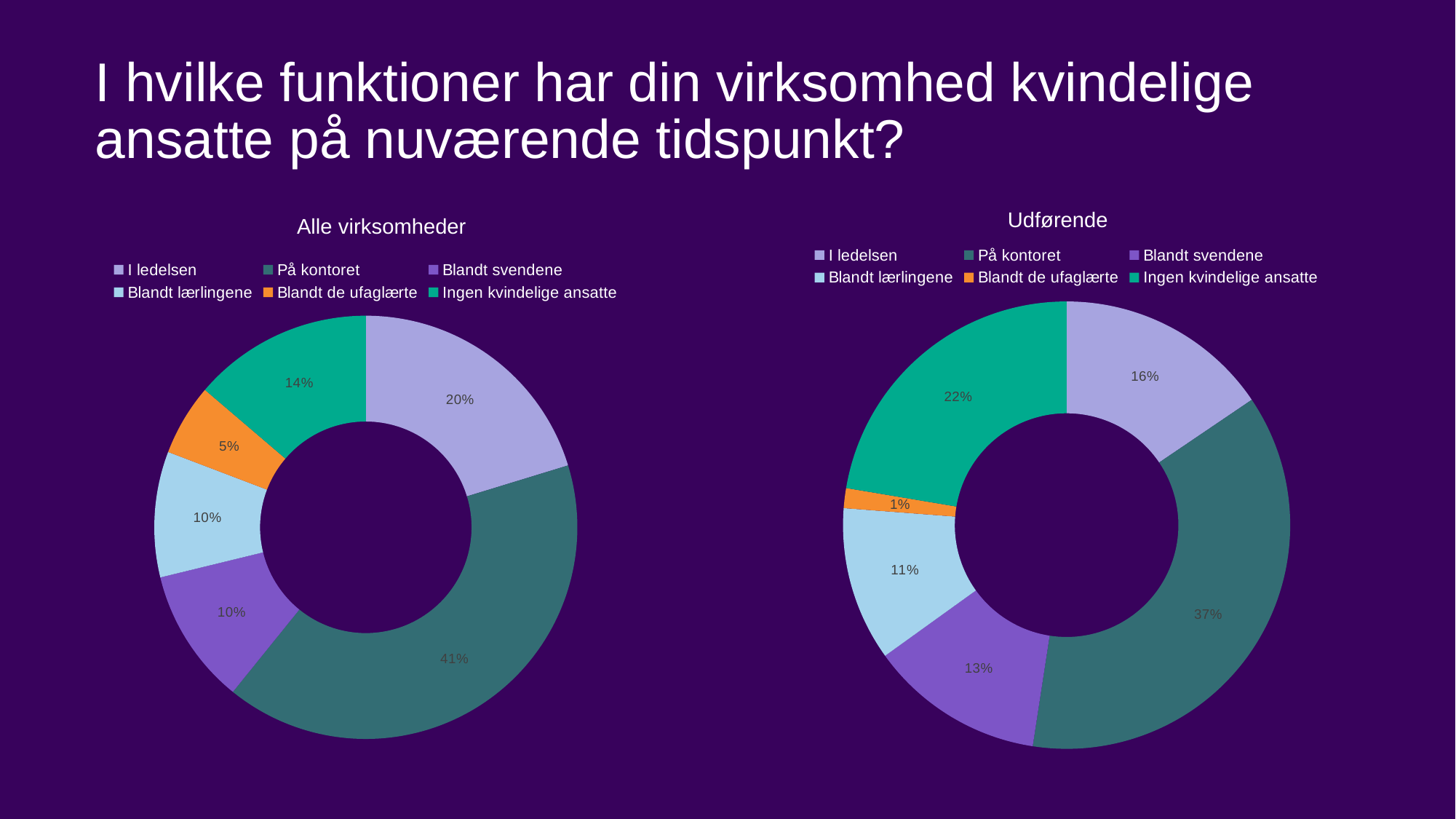

# I hvilke funktioner har din virksomhed kvindelige ansatte på nuværende tidspunkt?
Udførende
Alle virksomheder

### Chart

| Category | Udførende |
|---|---|
| I ledelsen | 0.237 |
| På kontoret | 0.563 |
| Blandt svendene | 0.193 |
| Blandt lærlingene | 0.17 |
| Blandt de ufaglærte | 0.022 |
| Ingen kvindelige ansatte | 0.341 |

### Chart

| Category | Alle virksomheder |
|---|---|
| I ledelsen | 0.342 |
| På kontoret | 0.684 |
| Blandt svendene | 0.175 |
| Blandt lærlingene | 0.162 |
| Blandt de ufaglærte | 0.092 |
| Ingen kvindelige ansatte | 0.232 |